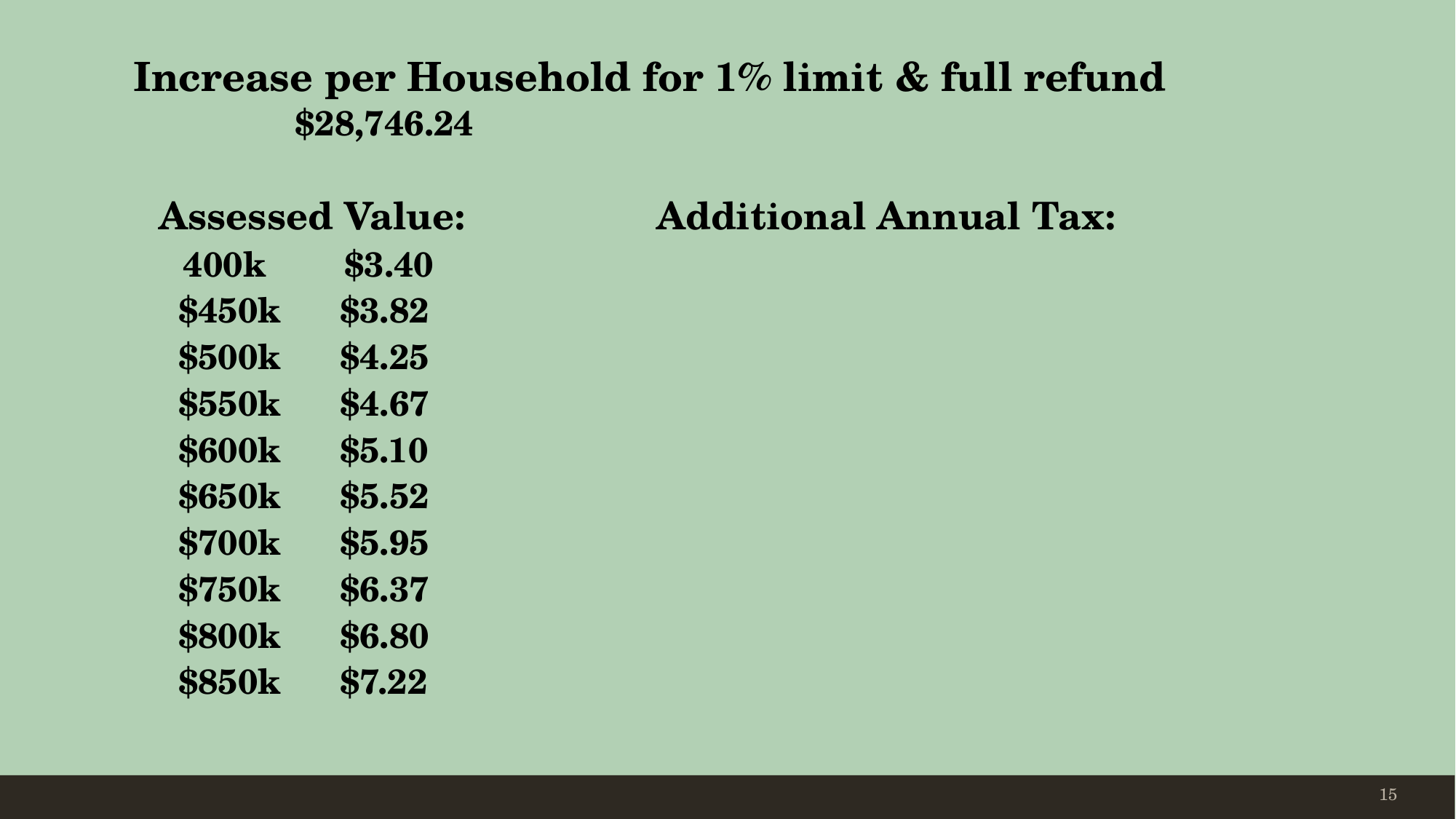

# Increase per Household for 1% limit & full refund $28,746.24
Assessed Value: 	                Additional Annual Tax:
400k					$3.40
$450k					$3.82
$500k					$4.25
$550k   				$4.67
$600k 					$5.10
$650k					$5.52
$700k					$5.95
$750k					$6.37
$800k					$6.80
$850k					$7.22

15